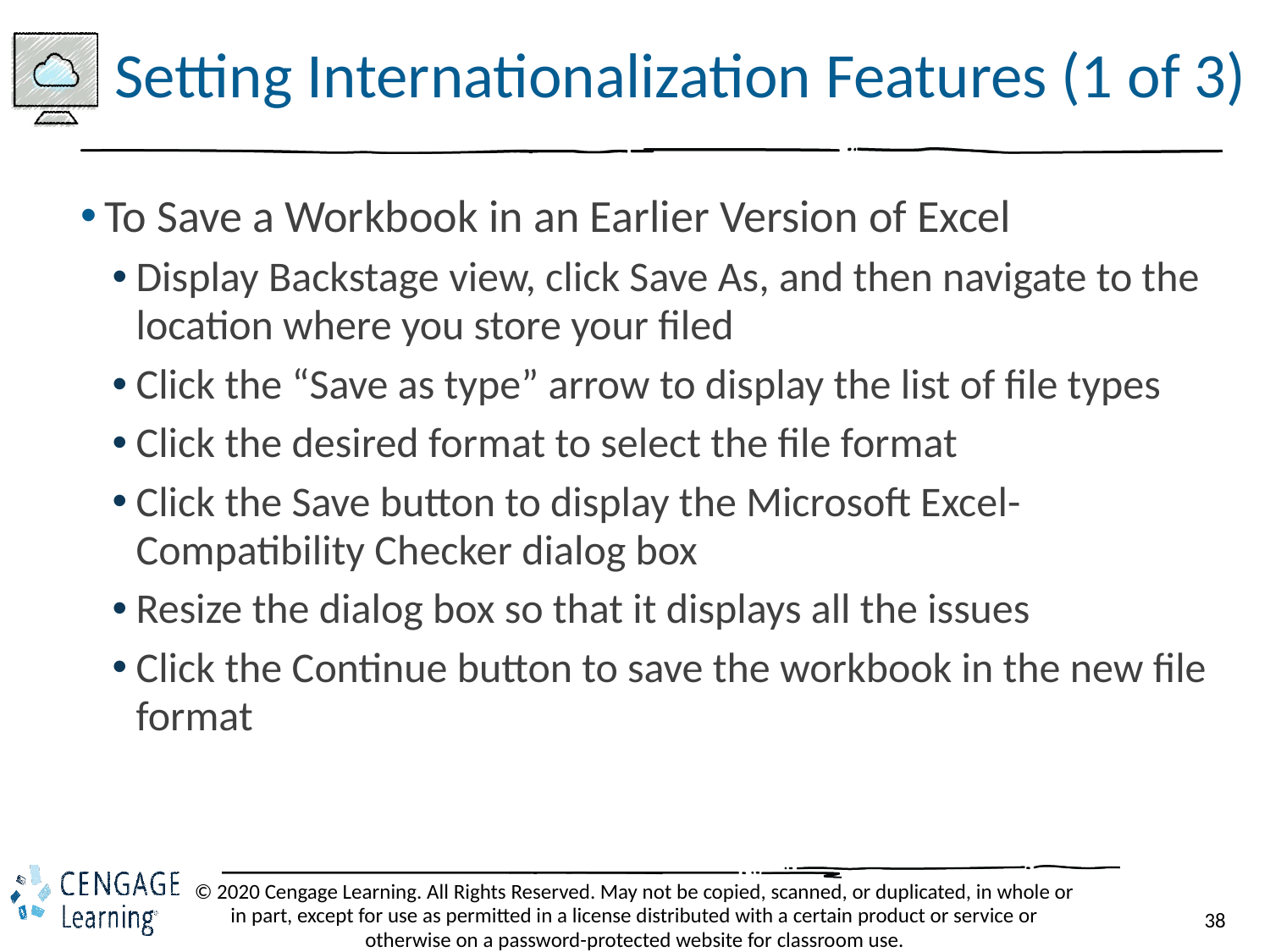

# Setting Internationalization Features (1 of 3)
To Save a Workbook in an Earlier Version of Excel
Display Backstage view, click Save As, and then navigate to the location where you store your filed
Click the “Save as type” arrow to display the list of file types
Click the desired format to select the file format
Click the Save button to display the Microsoft Excel-Compatibility Checker dialog box
Resize the dialog box so that it displays all the issues
Click the Continue button to save the workbook in the new file format